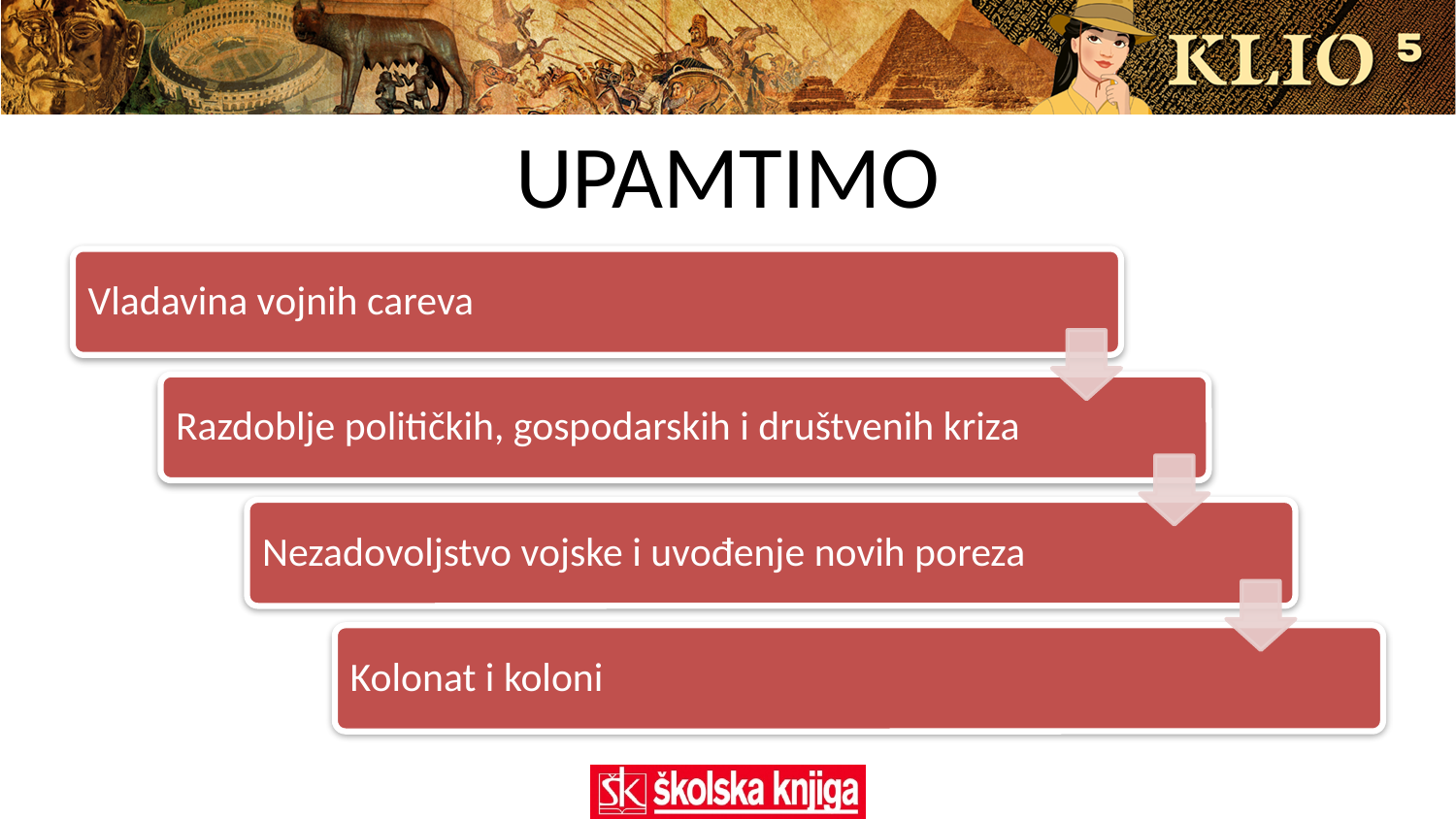

# UPAMTIMO
Vladavina vojnih careva
Razdoblje političkih, gospodarskih i društvenih kriza
Nezadovoljstvo vojske i uvođenje novih poreza
Kolonat i koloni